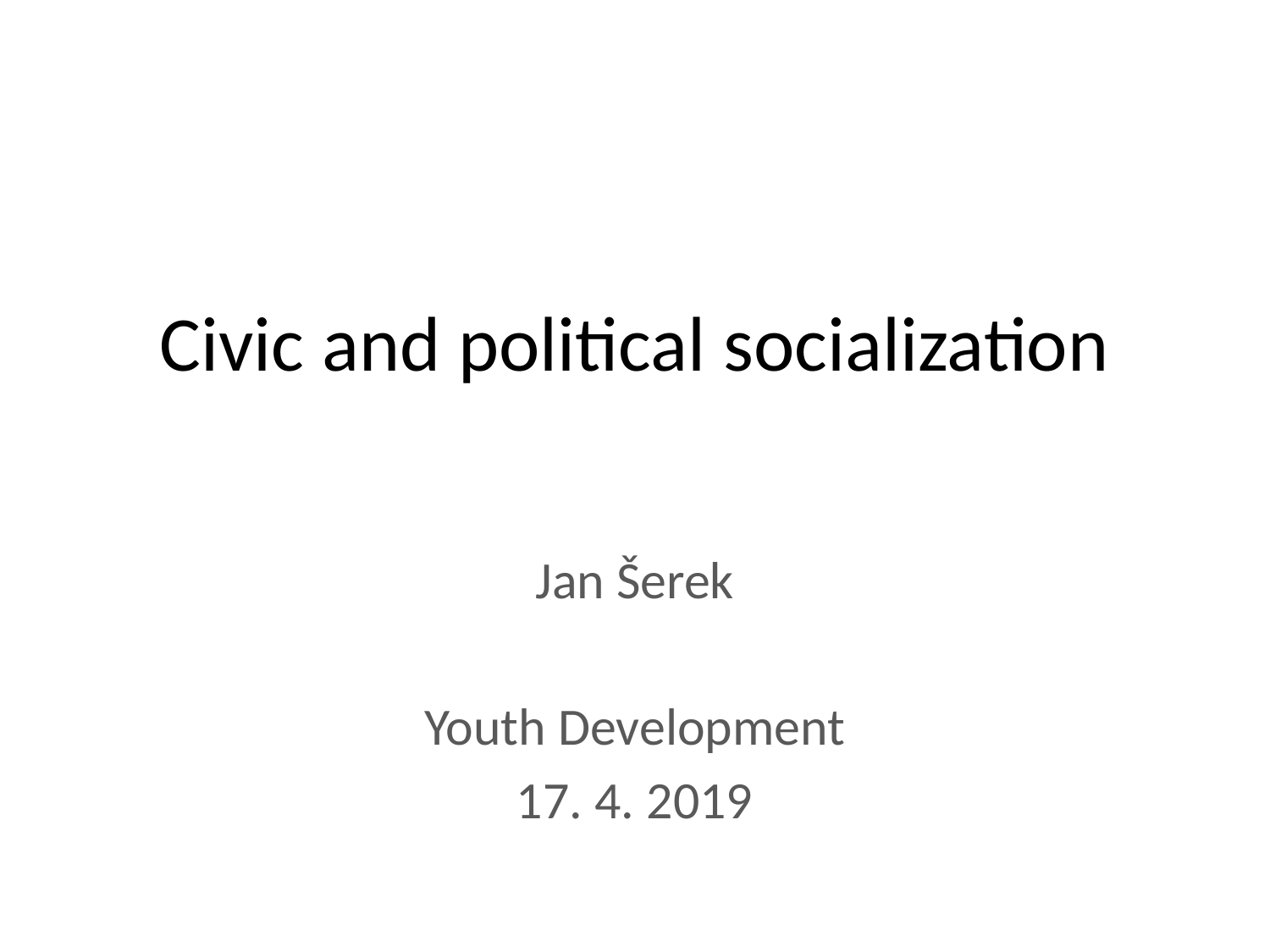

# Civic and political socialization
Jan Šerek

Youth Development
17. 4. 2019